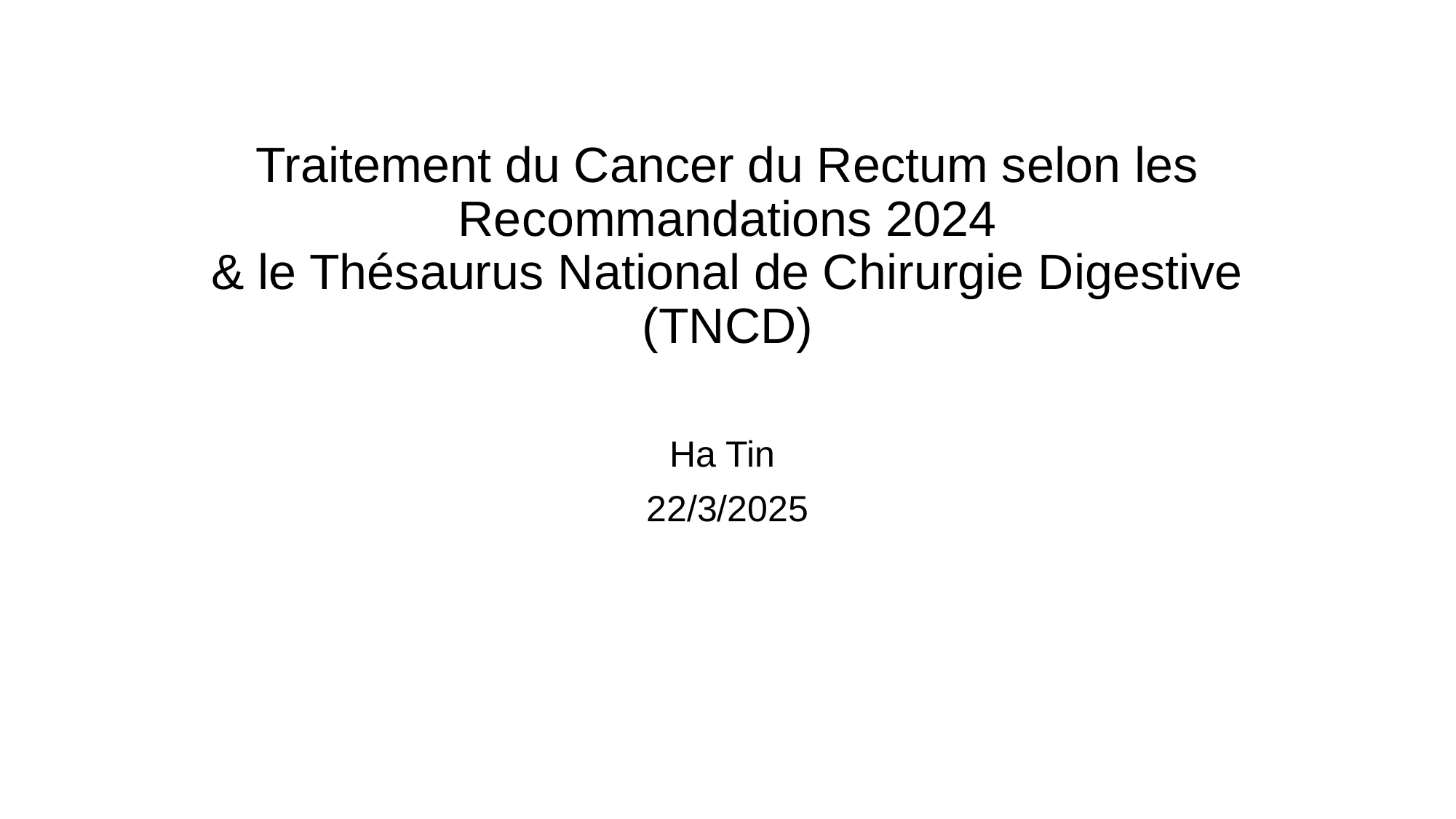

# Traitement du Cancer du Rectum selon les Recommandations 2024 & le Thésaurus National de Chirurgie Digestive (TNCD)
Ha Tin
22/3/2025